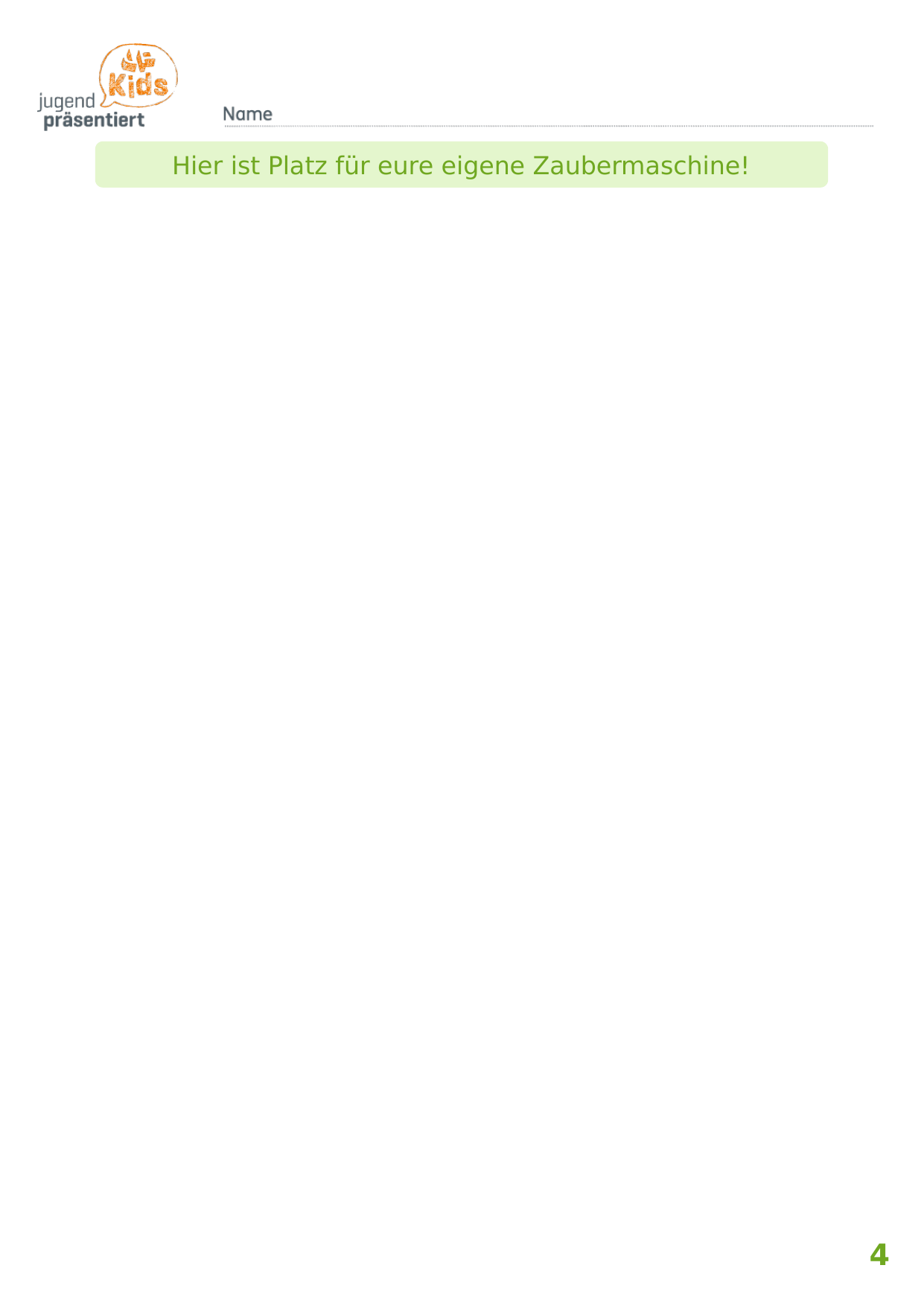

Hier ist Platz für eure eigene Zaubermaschine!
4